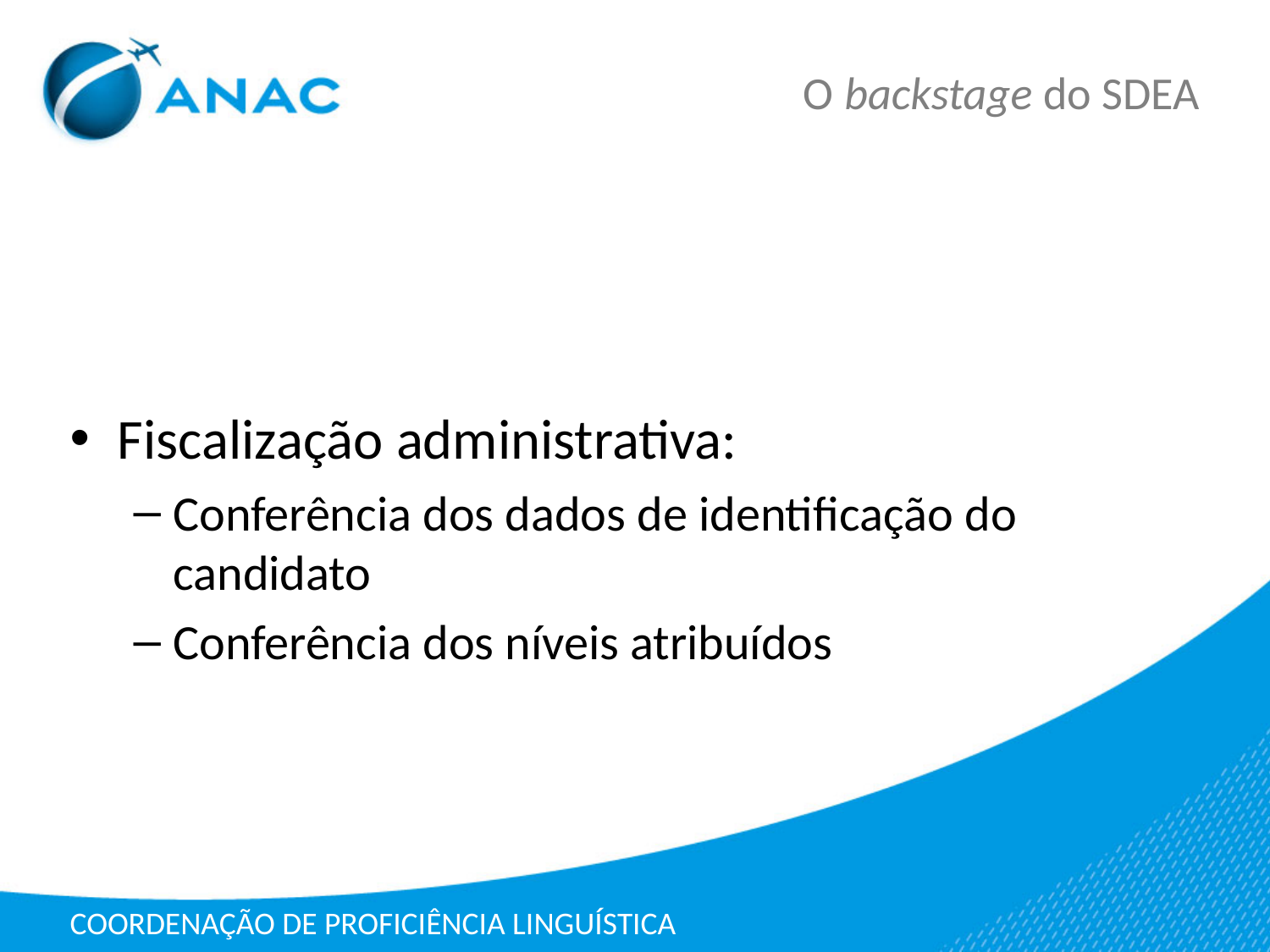

# O backstage do SDEA
Fiscalização administrativa:
Conferência dos dados de identificação do candidato
Conferência dos níveis atribuídos
COORDENAÇÃO DE PROFICIÊNCIA LINGUÍSTICA